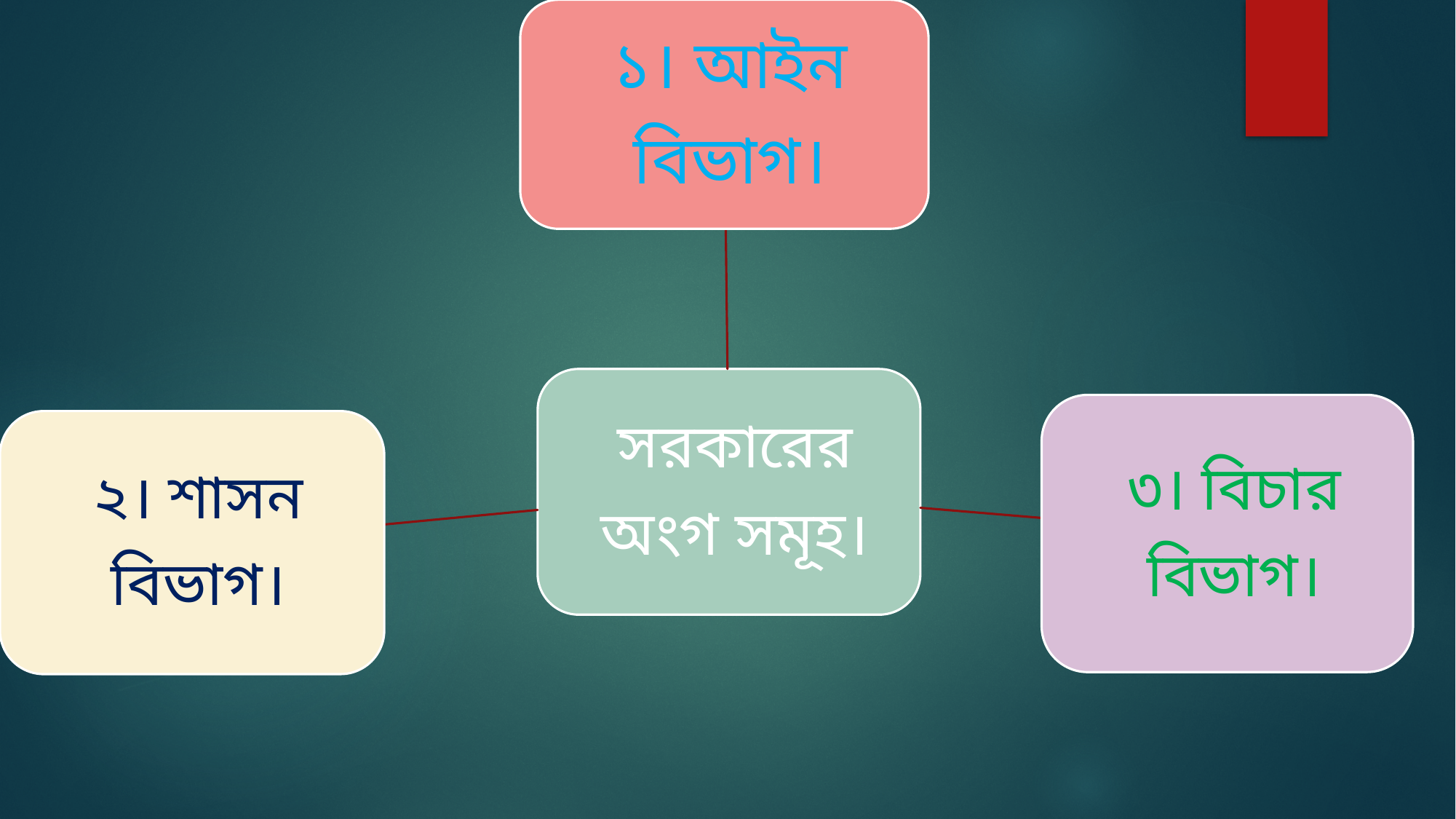

সরকারের
অংগ সমূহ।
১। আইন
বিভাগ।
২। শাসন
বিভাগ।
৩। বিচার
বিভাগ।